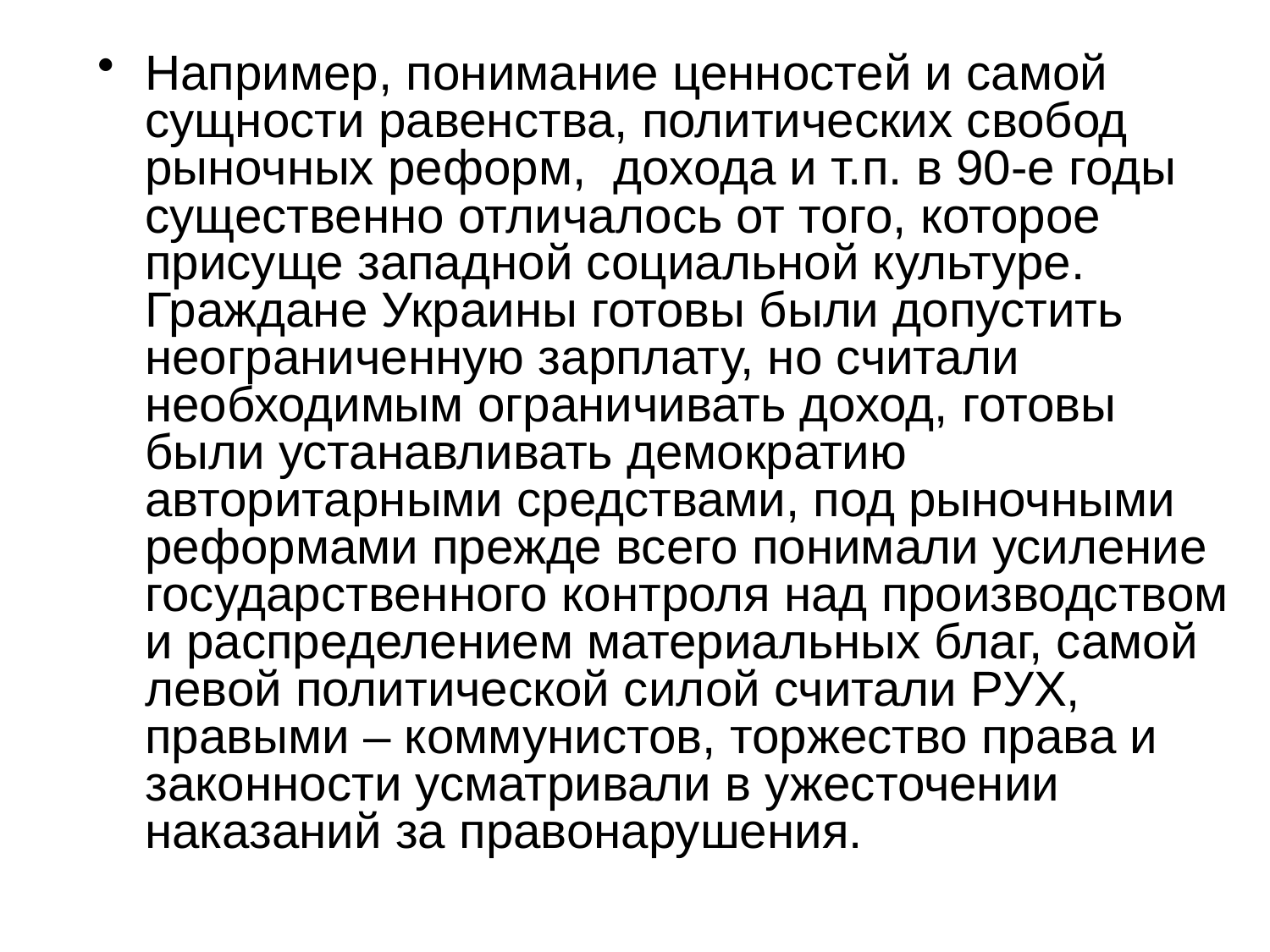

Например, понимание ценностей и самой сущности равенства, политических свобод  рыночных реформ,  дохода и т.п. в 90-е годы существенно отличалось от того, которое присуще западной социальной культуре.  Граждане Украины готовы были допустить неограниченную зарплату, но считали необходимым ограничивать доход, готовы были устанавливать демократию авторитарными средствами, под рыночными реформами прежде всего понимали усиление государственного контроля над производством и распределением материальных благ, самой левой политической силой считали РУХ,  правыми – коммунистов, торжество права и законности усматривали в ужесточении наказаний за правонарушения.